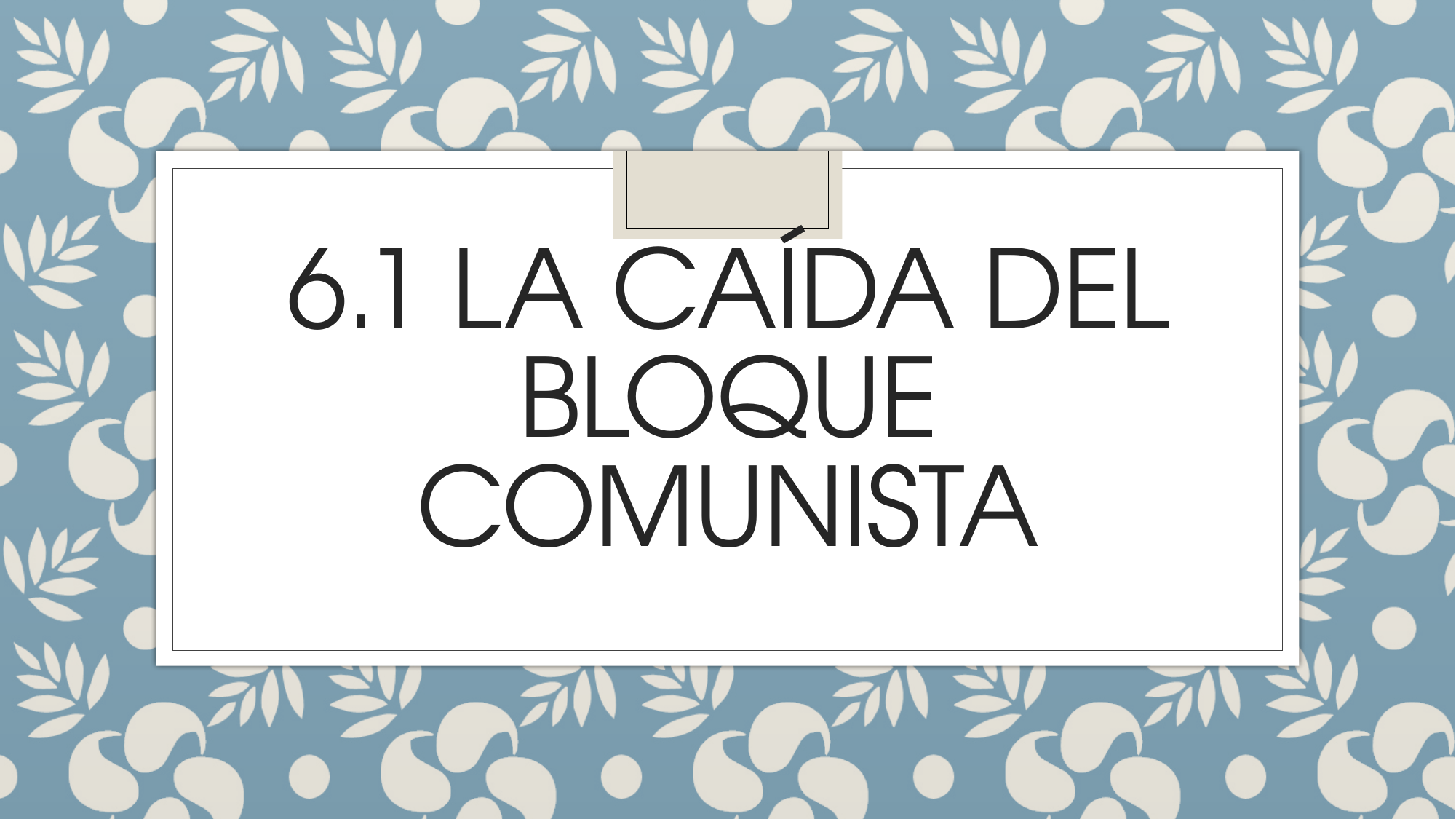

# 6.1 la caída del bloque comunista